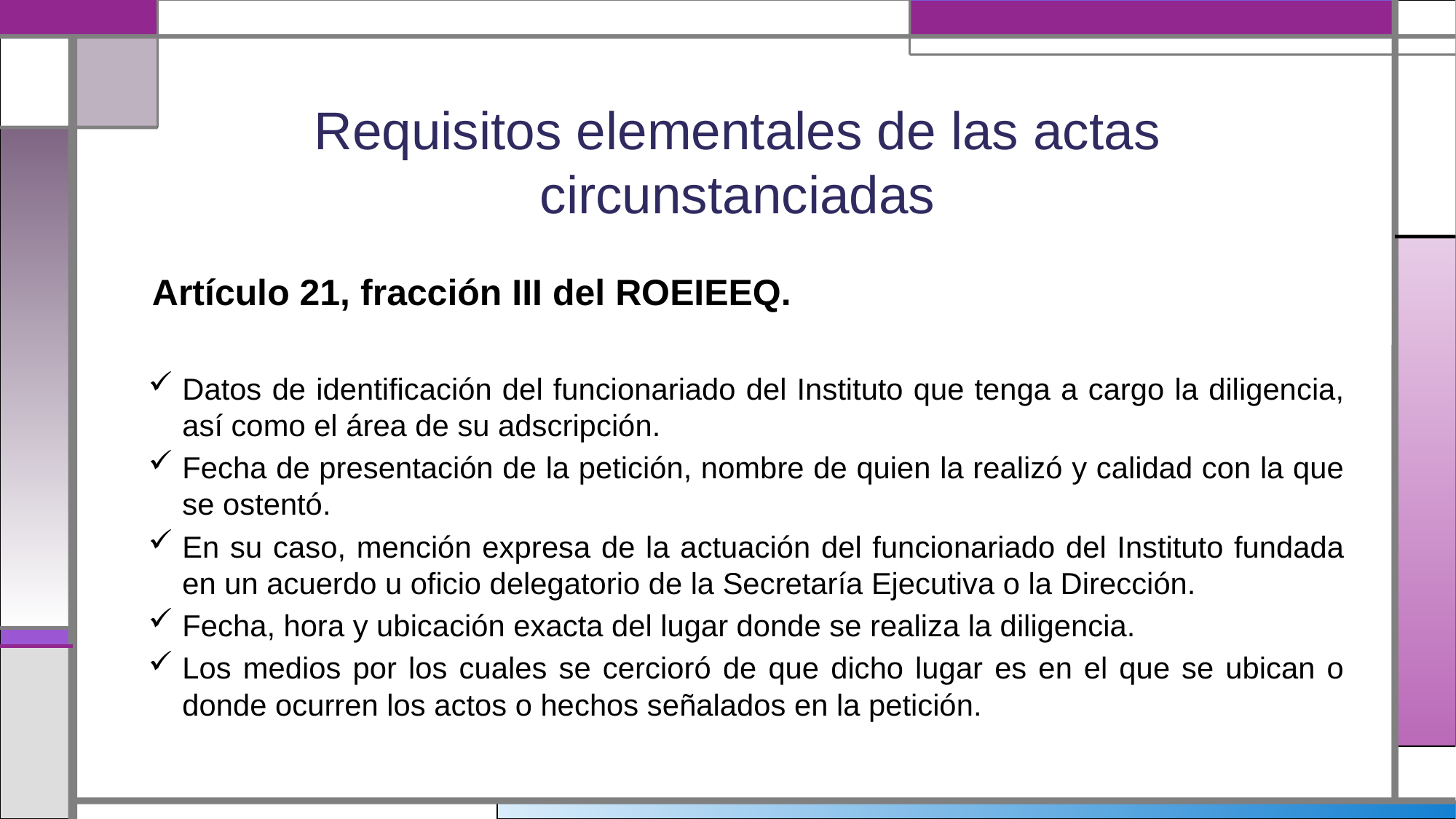

Requisitos elementales de las actas circunstanciadas
       Artículo 21, fracción III del ROEIEEQ.

Datos de identificación del funcionariado del Instituto que tenga a cargo la diligencia, así como el área de su adscripción.
Fecha de presentación de la petición, nombre de quien la realizó y calidad con la que se ostentó.
En su caso, mención expresa de la actuación del funcionariado del Instituto fundada en un acuerdo u oficio delegatorio de la Secretaría Ejecutiva o la Dirección.
Fecha, hora y ubicación exacta del lugar donde se realiza la diligencia.
Los medios por los cuales se cercioró de que dicho lugar es en el que se ubican o donde ocurren los actos o hechos señalados en la petición.